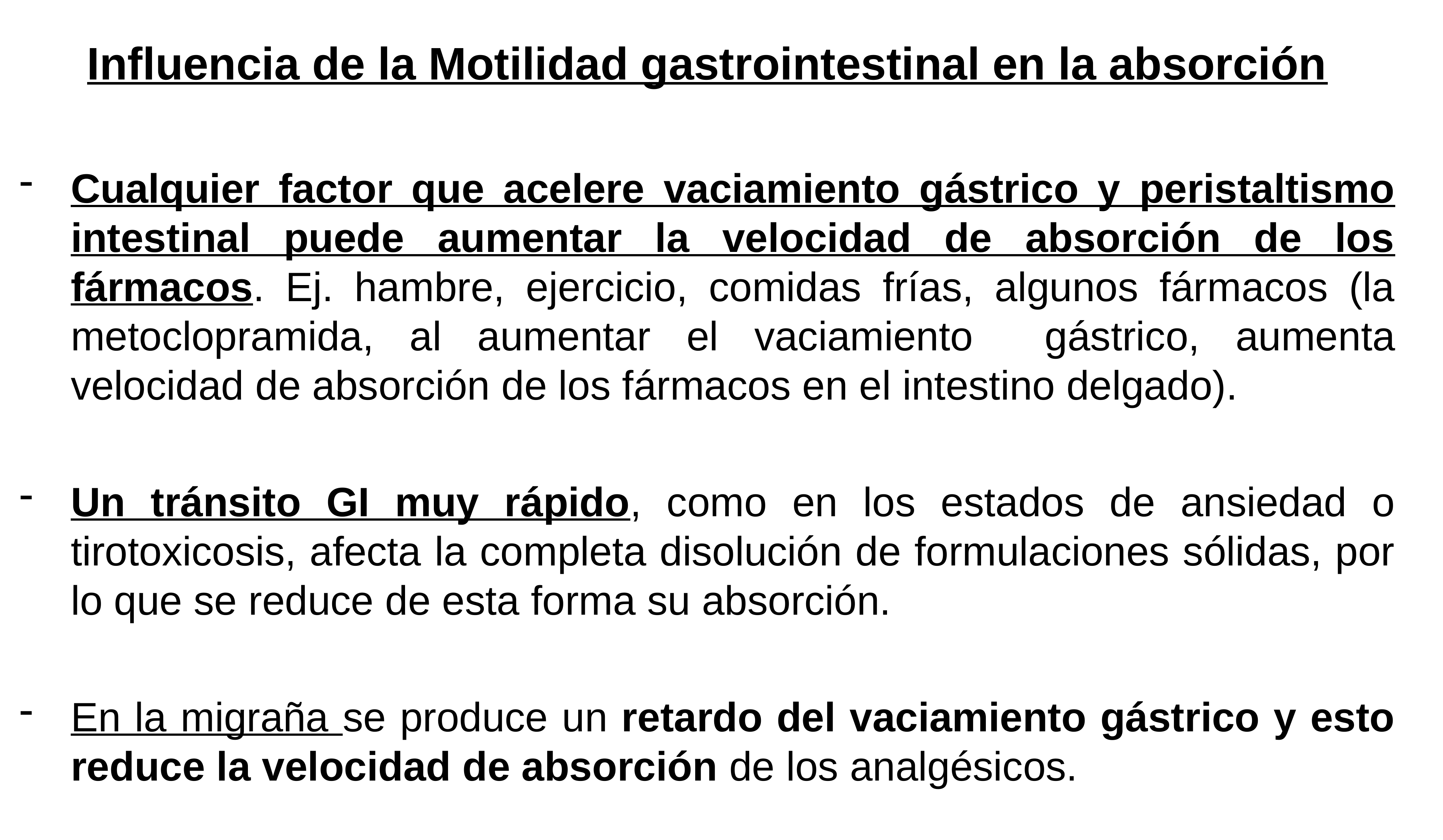

Influencia de la Motilidad gastrointestinal en la absorción

Cualquier factor que acelere vaciamiento gástrico y peristaltismo intestinal puede aumentar la velocidad de absorción de los fármacos. Ej. hambre, ejercicio, comidas frías, algunos fármacos (la metoclopramida, al aumentar el vaciamiento  gástrico, aumenta velocidad de absorción de los fármacos en el intestino delgado).

Un tránsito GI muy rápido, como en los estados de ansiedad o tirotoxicosis, afecta la completa disolución de formulaciones sólidas, por lo que se reduce de esta forma su absorción.

En la migraña se produce un retardo del vaciamiento gástrico y esto reduce la velocidad de absorción de los analgésicos.